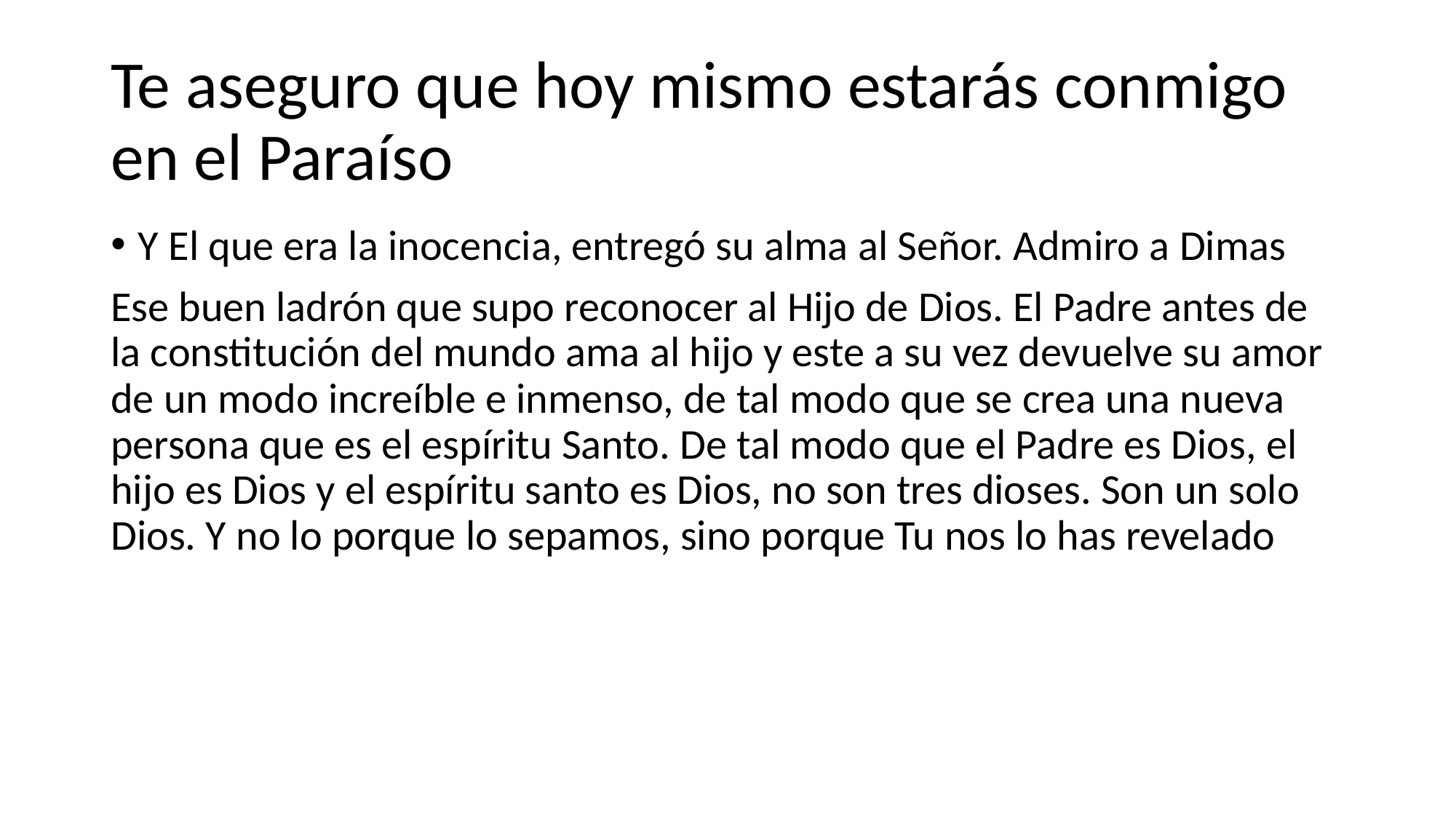

# Te aseguro que hoy mismo estarás conmigo en el Paraíso
Y El que era la inocencia, entregó su alma al Señor. Admiro a Dimas
Ese buen ladrón que supo reconocer al Hijo de Dios. El Padre antes de la constitución del mundo ama al hijo y este a su vez devuelve su amor de un modo increíble e inmenso, de tal modo que se crea una nueva persona que es el espíritu Santo. De tal modo que el Padre es Dios, el hijo es Dios y el espíritu santo es Dios, no son tres dioses. Son un solo Dios. Y no lo porque lo sepamos, sino porque Tu nos lo has revelado